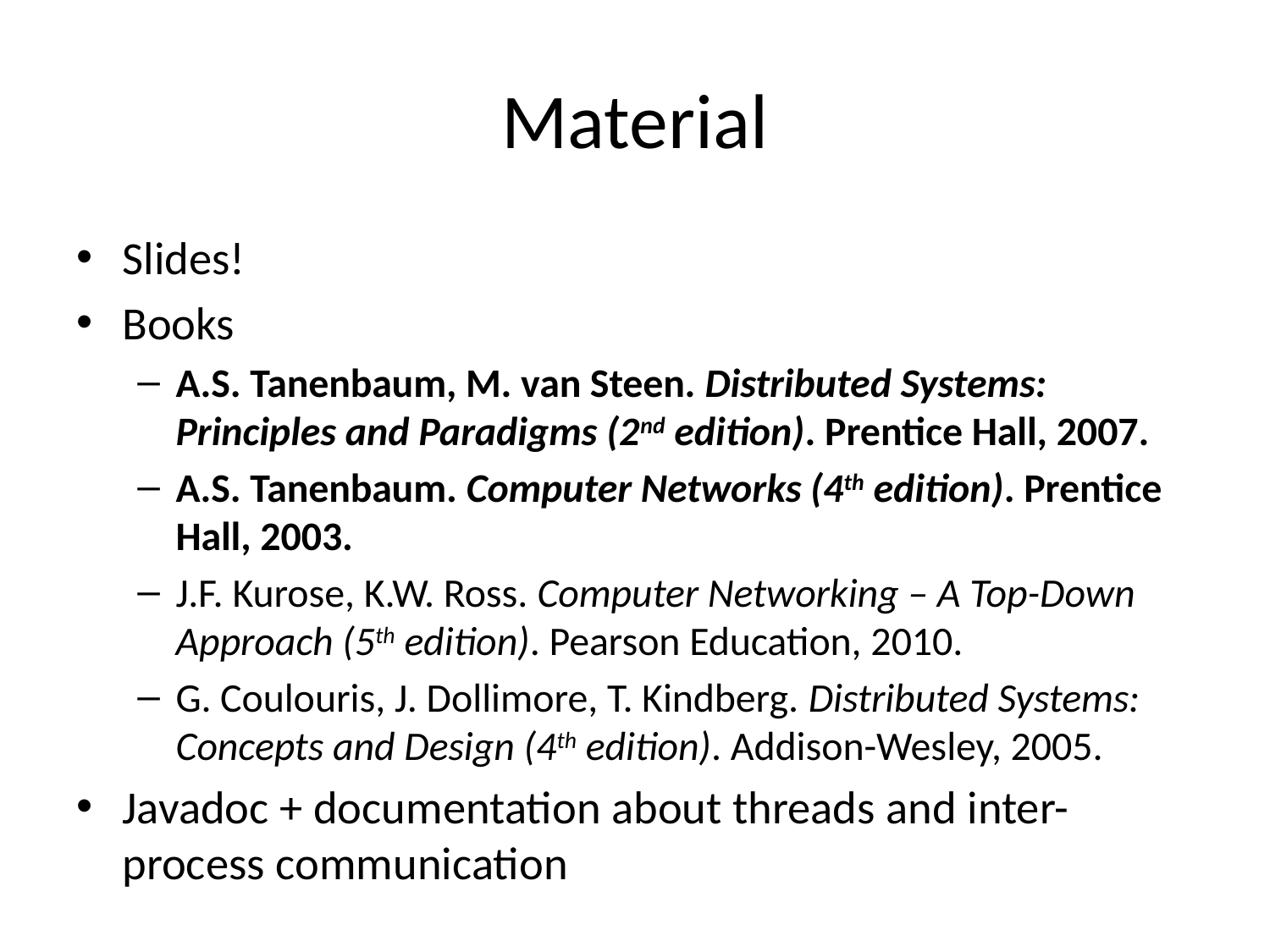

# Material
Slides!
Books
A.S. Tanenbaum, M. van Steen. Distributed Systems: Principles and Paradigms (2nd edition). Prentice Hall, 2007.
A.S. Tanenbaum. Computer Networks (4th edition). Prentice Hall, 2003.
J.F. Kurose, K.W. Ross. Computer Networking – A Top-Down Approach (5th edition). Pearson Education, 2010.
G. Coulouris, J. Dollimore, T. Kindberg. Distributed Systems: Concepts and Design (4th edition). Addison-Wesley, 2005.
Javadoc + documentation about threads and inter-process communication